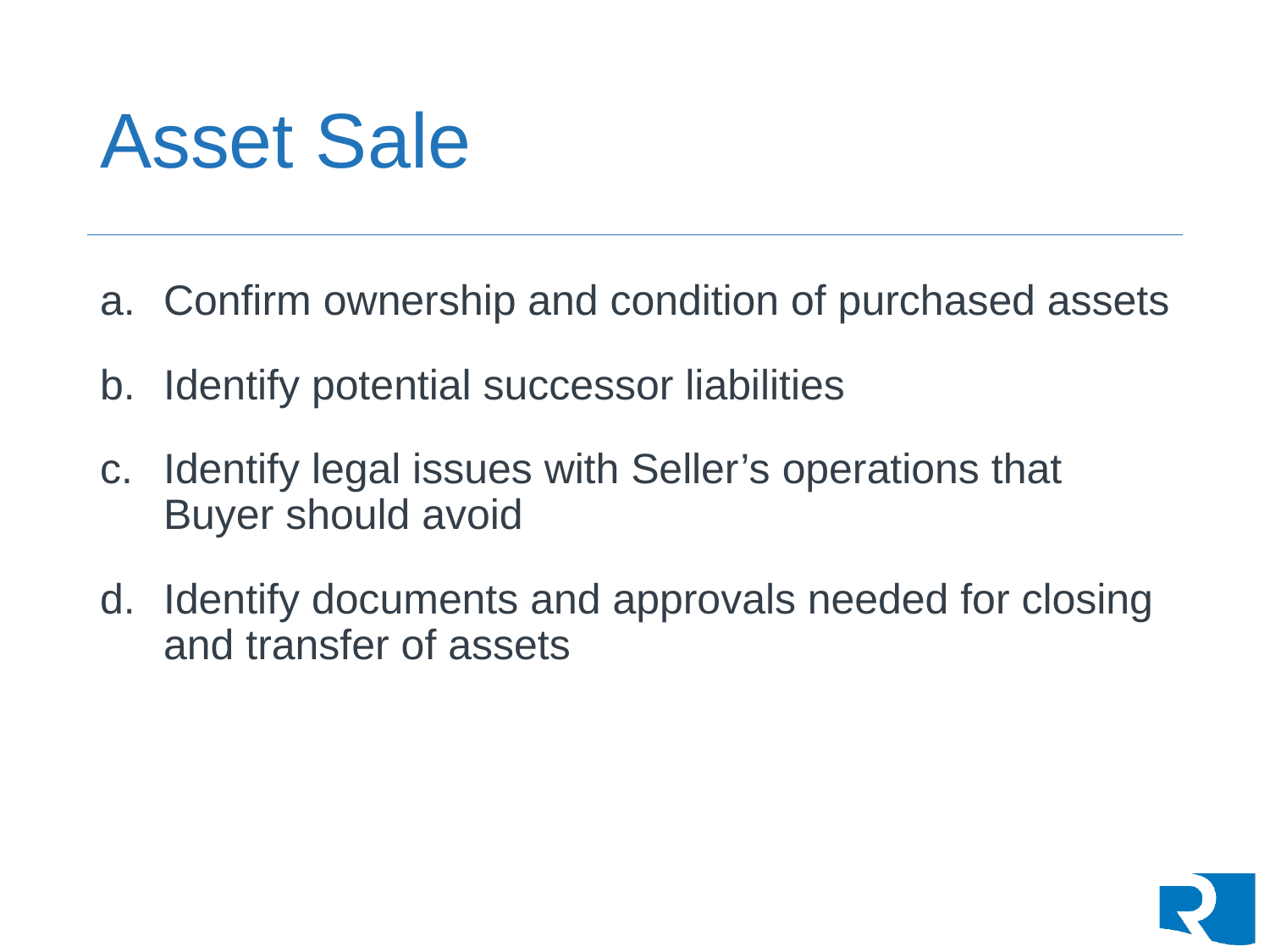

# Asset Sale
Confirm ownership and condition of purchased assets
Identify potential successor liabilities
Identify legal issues with Seller’s operations that Buyer should avoid
Identify documents and approvals needed for closing and transfer of assets